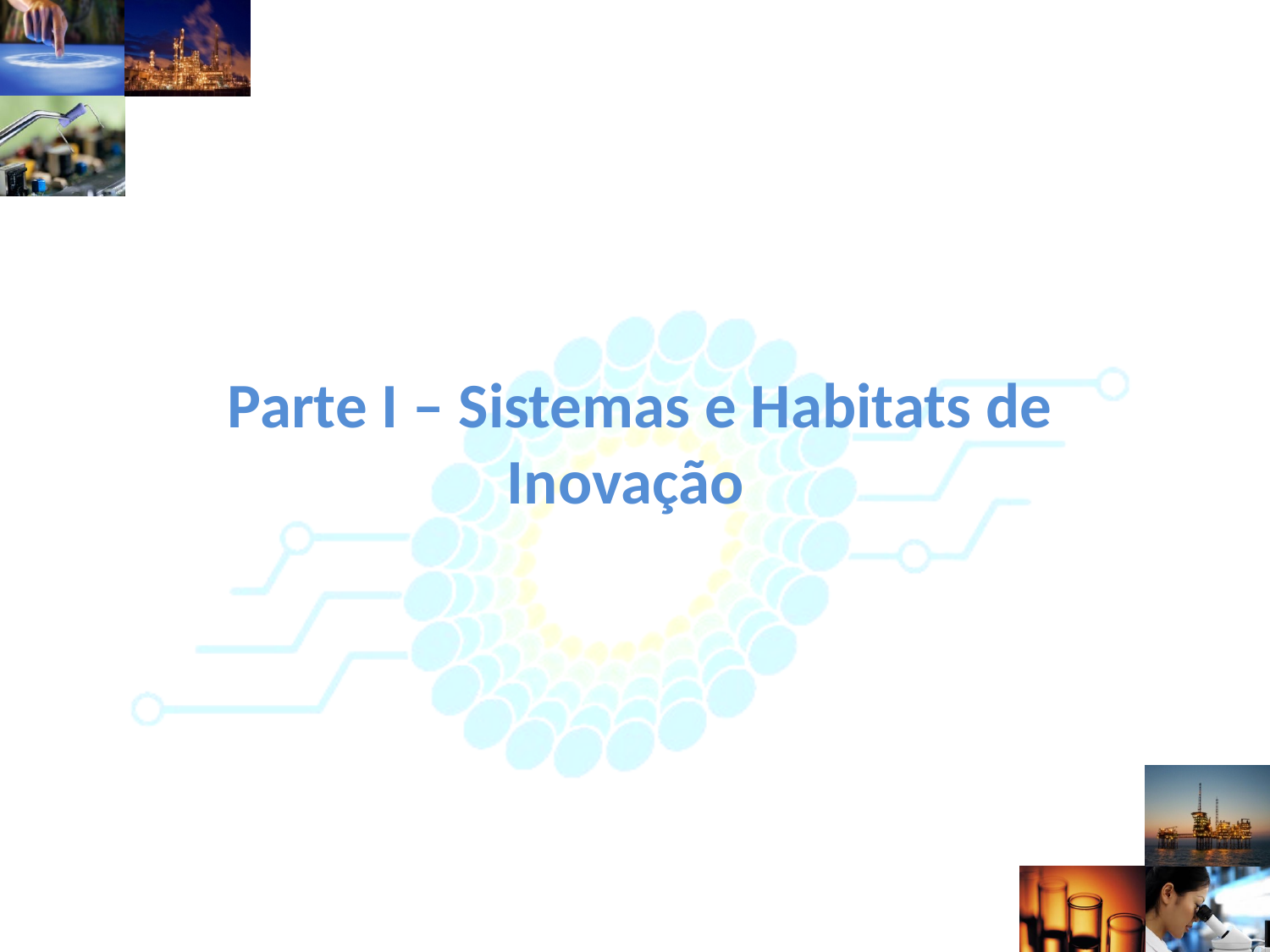

# Parte I – Sistemas e Habitats de Inovação